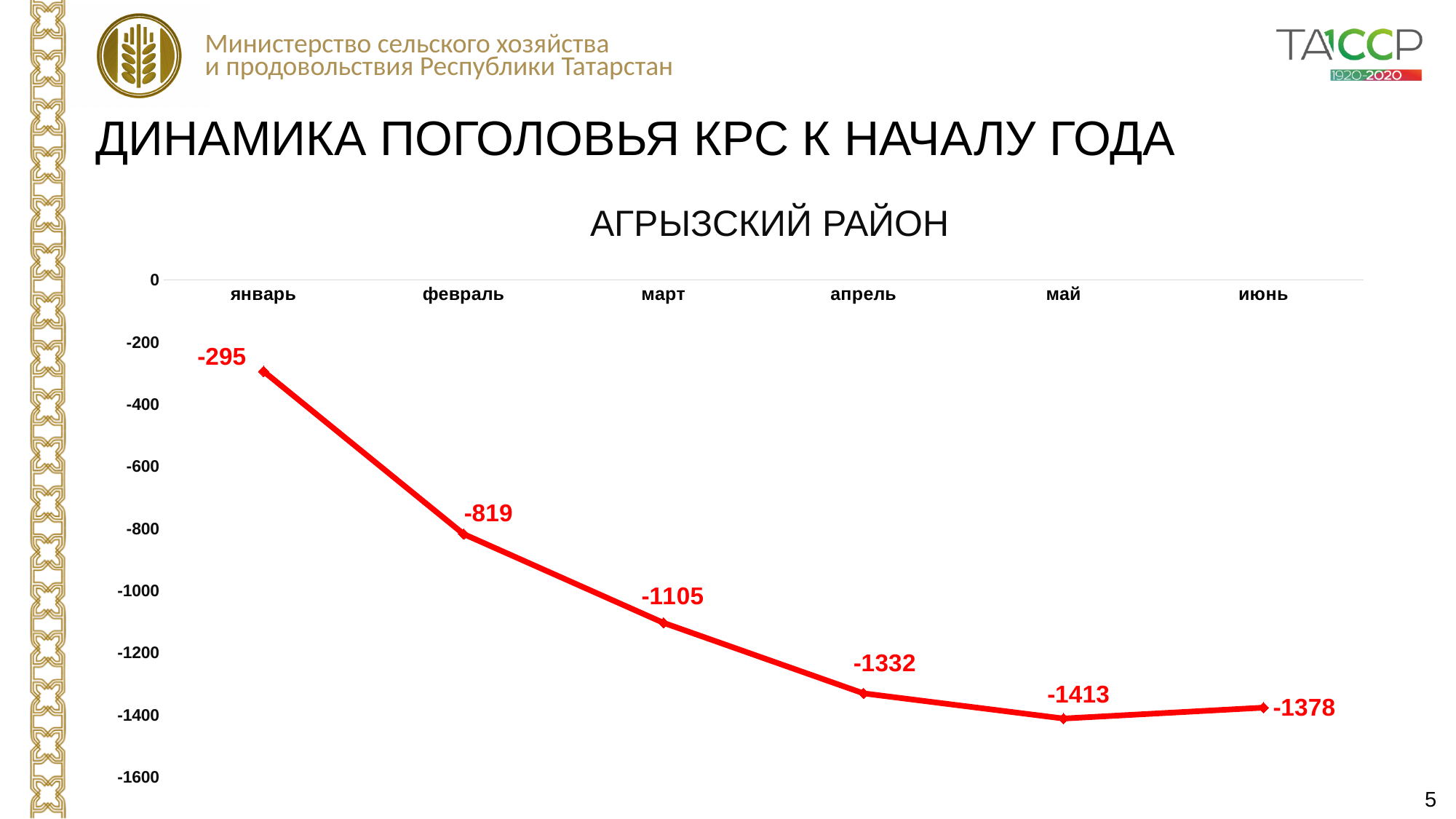

ДИНАМИКА ПОГОЛОВЬЯ КРС К НАЧАЛУ ГОДА
АГРЫЗСКИЙ РАЙОН

### Chart

| Category | Столбец1 |
|---|---|
| январь | -295.0 |
| февраль | -819.0 |
| март | -1105.0 |
| апрель | -1332.0 |
| май | -1413.0 |
| июнь | -1378.0 |
5